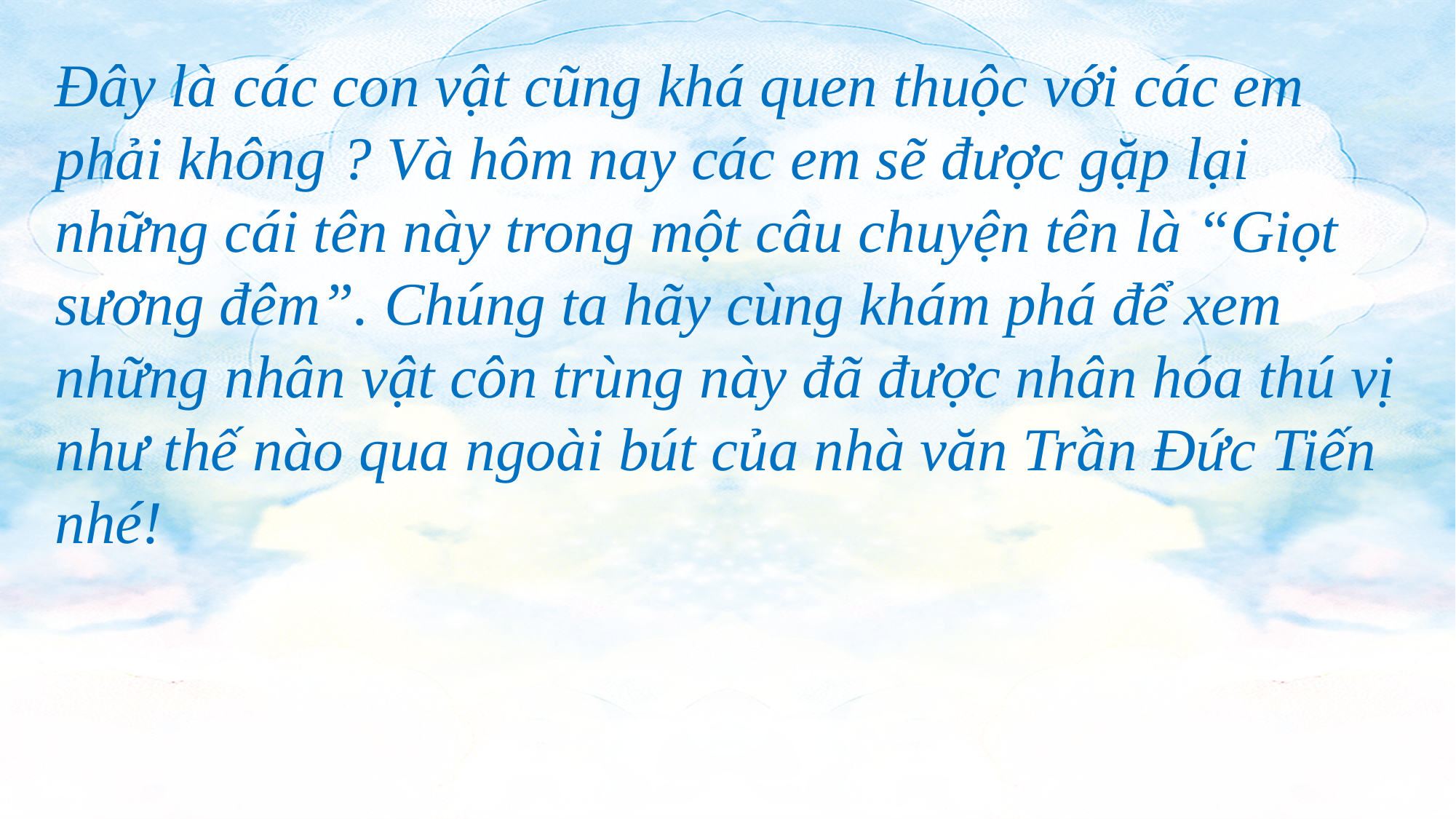

Đây là các con vật cũng khá quen thuộc với các em phải không ? Và hôm nay các em sẽ được gặp lại những cái tên này trong một câu chuyện tên là “Giọt sương đêm”. Chúng ta hãy cùng khám phá để xem những nhân vật côn trùng này đã được nhân hóa thú vị như thế nào qua ngoài bút của nhà văn Trần Đức Tiến nhé!